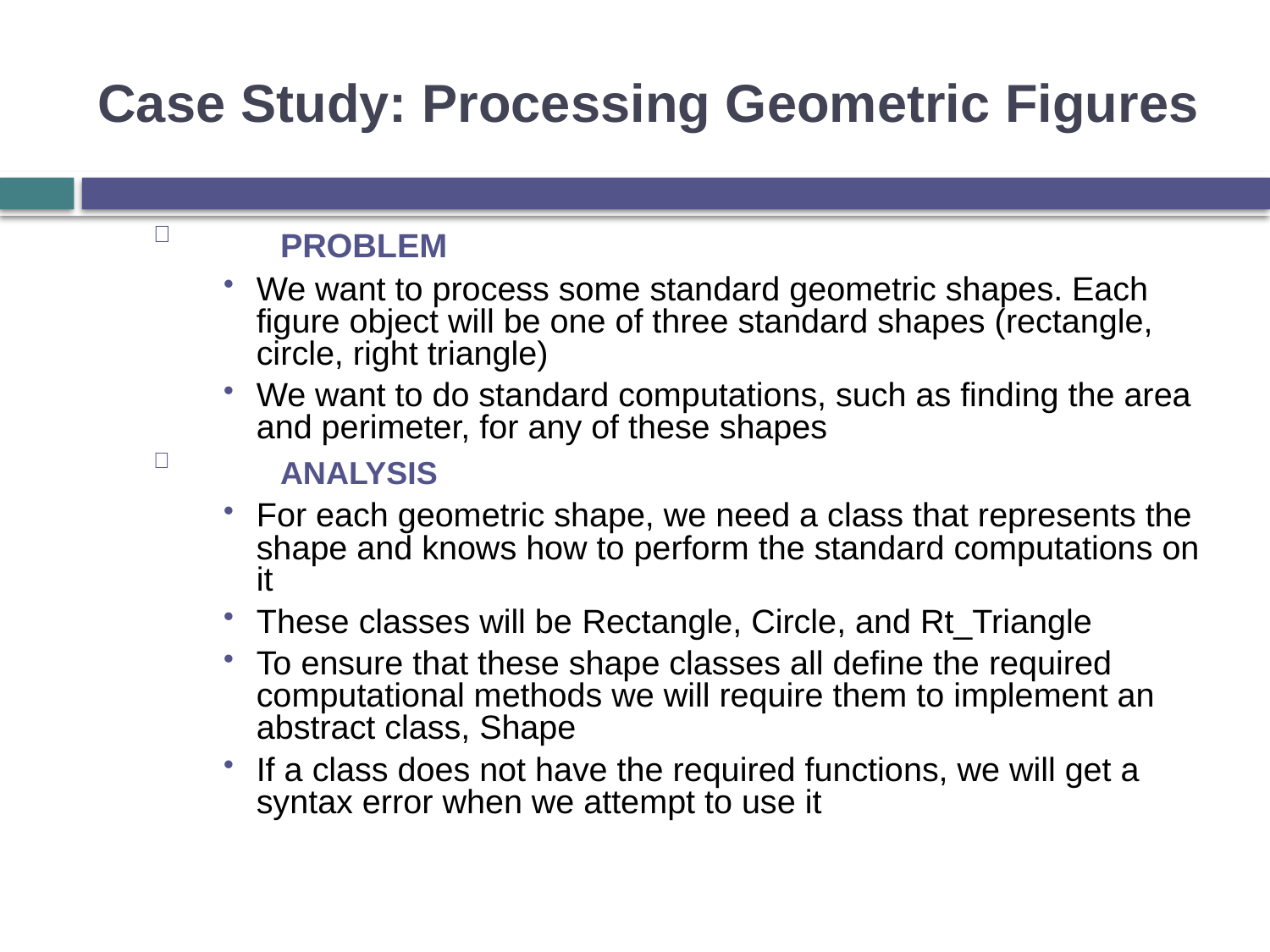

# Case Study: Processing Geometric Figures
 	PROBLEM
We want to process some standard geometric shapes. Each figure object will be one of three standard shapes (rectangle, circle, right triangle)
We want to do standard computations, such as finding the area and perimeter, for any of these shapes
 	ANALYSIS
For each geometric shape, we need a class that represents the shape and knows how to perform the standard computations on it
These classes will be Rectangle, Circle, and Rt_Triangle
To ensure that these shape classes all define the required computational methods we will require them to implement an abstract class, Shape
If a class does not have the required functions, we will get a syntax error when we attempt to use it